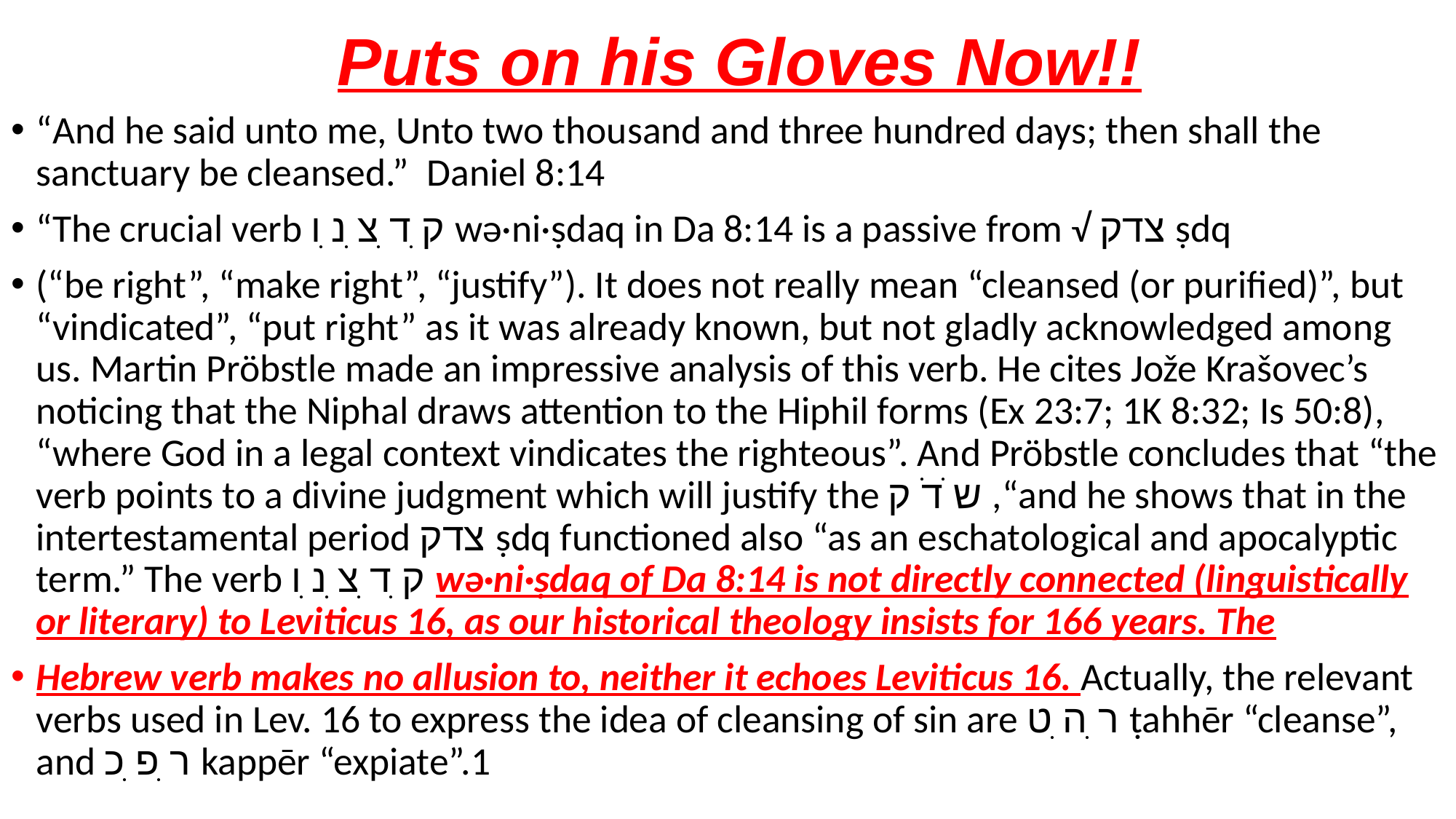

# Puts on his Gloves Now!!
“And he said unto me, Unto two thousand and three hundred days; then shall the sanctuary be cleansed.”  Daniel 8:14
“The crucial verb ק ִד ִצ ִנ ִו wǝ·ni·ṣdaq in Da 8:14 is a passive from √ צדק ṣdq
(“be right”, “make right”, “justify”). It does not really mean “cleansed (or purified)”, but “vindicated”, “put right” as it was already known, but not gladly acknowledged among us. Martin Pröbstle made an impressive analysis of this verb. He cites Jože Krašovec’s noticing that the Niphal draws attention to the Hiphil forms (Ex 23:7; 1K 8:32; Is 50:8), “where God in a legal context vindicates the righteous”. And Pröbstle concludes that “the verb points to a divine judgment which will justify the ש ׁדֹ ק ,“and he shows that in the intertestamental period צדק ṣdq functioned also “as an eschatological and apocalyptic term.” The verb ק ִד ִצ ִנ ִו wǝ·ni·ṣdaq of Da 8:14 is not directly connected (linguistically or literary) to Leviticus 16, as our historical theology insists for 166 years. The
Hebrew verb makes no allusion to, neither it echoes Leviticus 16. Actually, the relevant verbs used in Lev. 16 to express the idea of cleansing of sin are ר ִה ִט ṭahhēr “cleanse”, and ר ִפ ִכ kappēr “expiate”.1